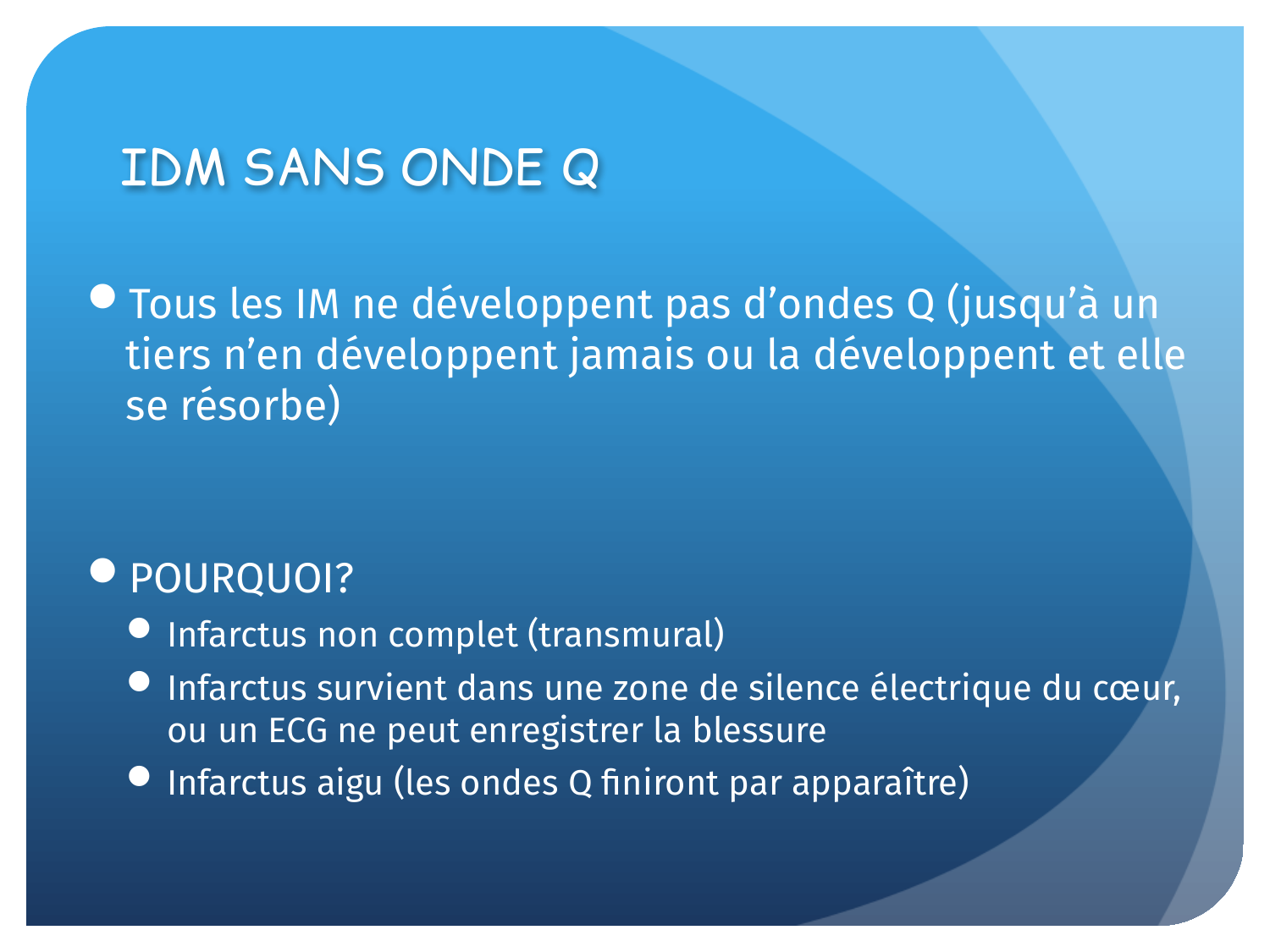

# IDM SANS ONDE Q

Tous les IM ne développent pas d’ondes Q (jusqu’à un tiers n’en développent jamais ou la développent et elle se résorbe)

POURQUOI?
Infarctus non complet (transmural)
Infarctus survient dans une zone de silence électrique du cœur, ou un ECG ne peut enregistrer la blessure
Infarctus aigu (les ondes Q finiront par apparaître)